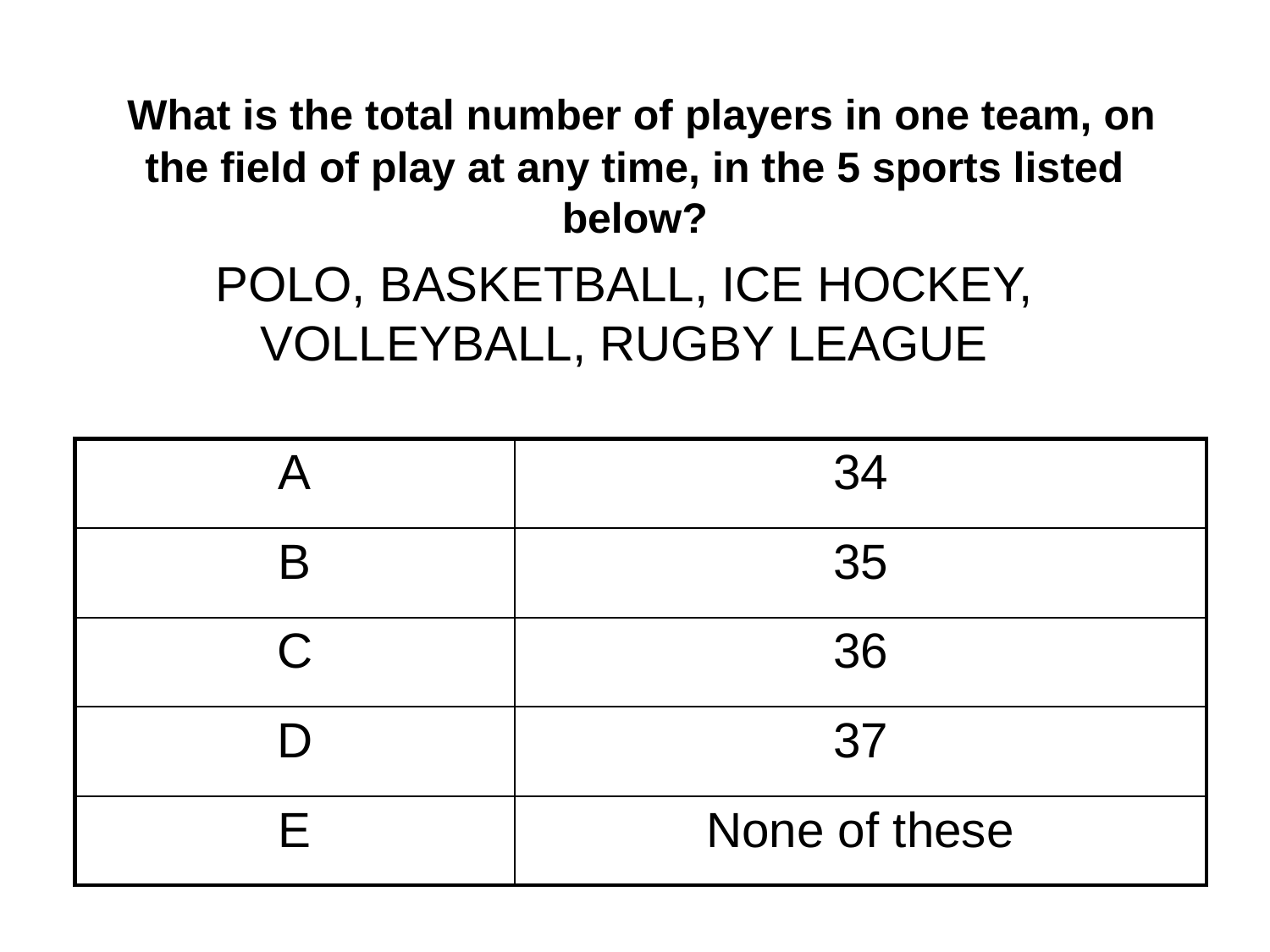

# What is the total number of players in one team, on the field of play at any time, in the 5 sports listed below?
POLO, BASKETBALL, ICE HOCKEY, VOLLEYBALL, RUGBY LEAGUE
| A | 34 |
| --- | --- |
| B | 35 |
| C | 36 |
| D | 37 |
| E | None of these |